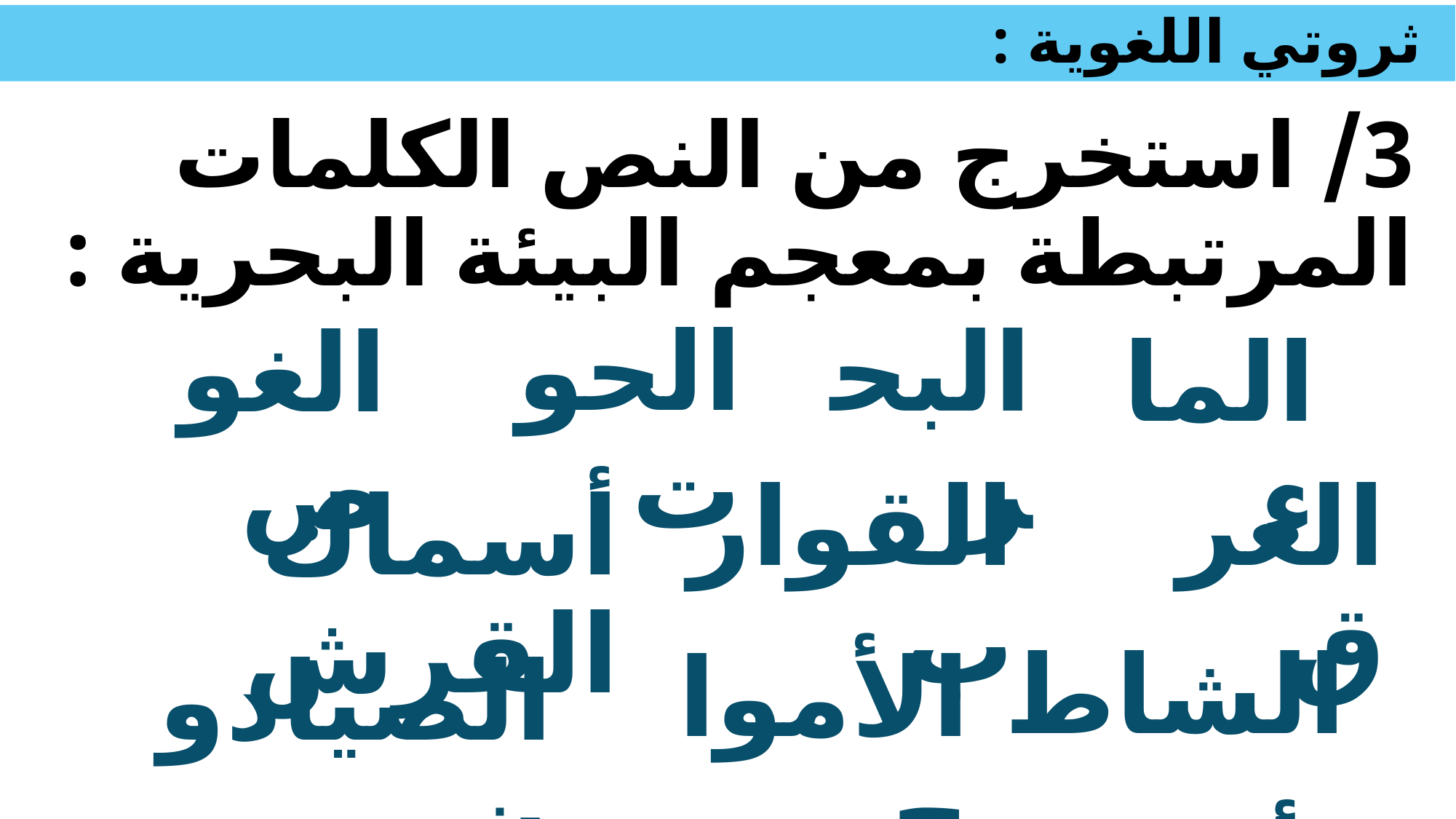

# ثروتي اللغوية :
3/ استخرج من النص الكلمات المرتبطة بمعجم البيئة البحرية :

الحوت
البحر
الغوص
الماء
القوارب
الغرق
أسماك القرش
الشاطئ
الأمواج
الصيادون